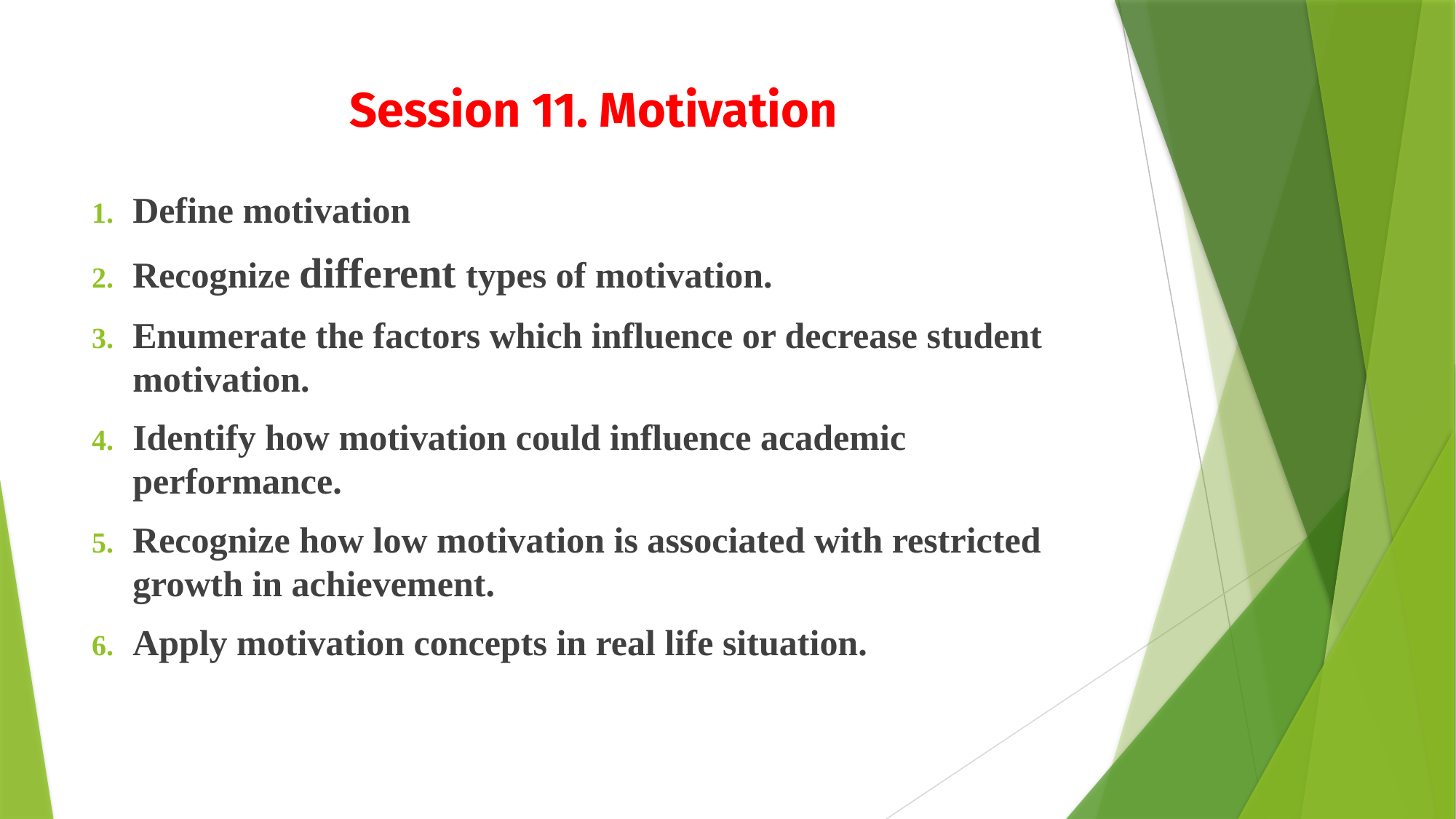

# Session 11. Motivation
Define motivation
Recognize different types of motivation.
Enumerate the factors which influence or decrease student motivation.
Identify how motivation could influence academic performance.
Recognize how low motivation is associated with restricted growth in achievement.
Apply motivation concepts in real life situation.